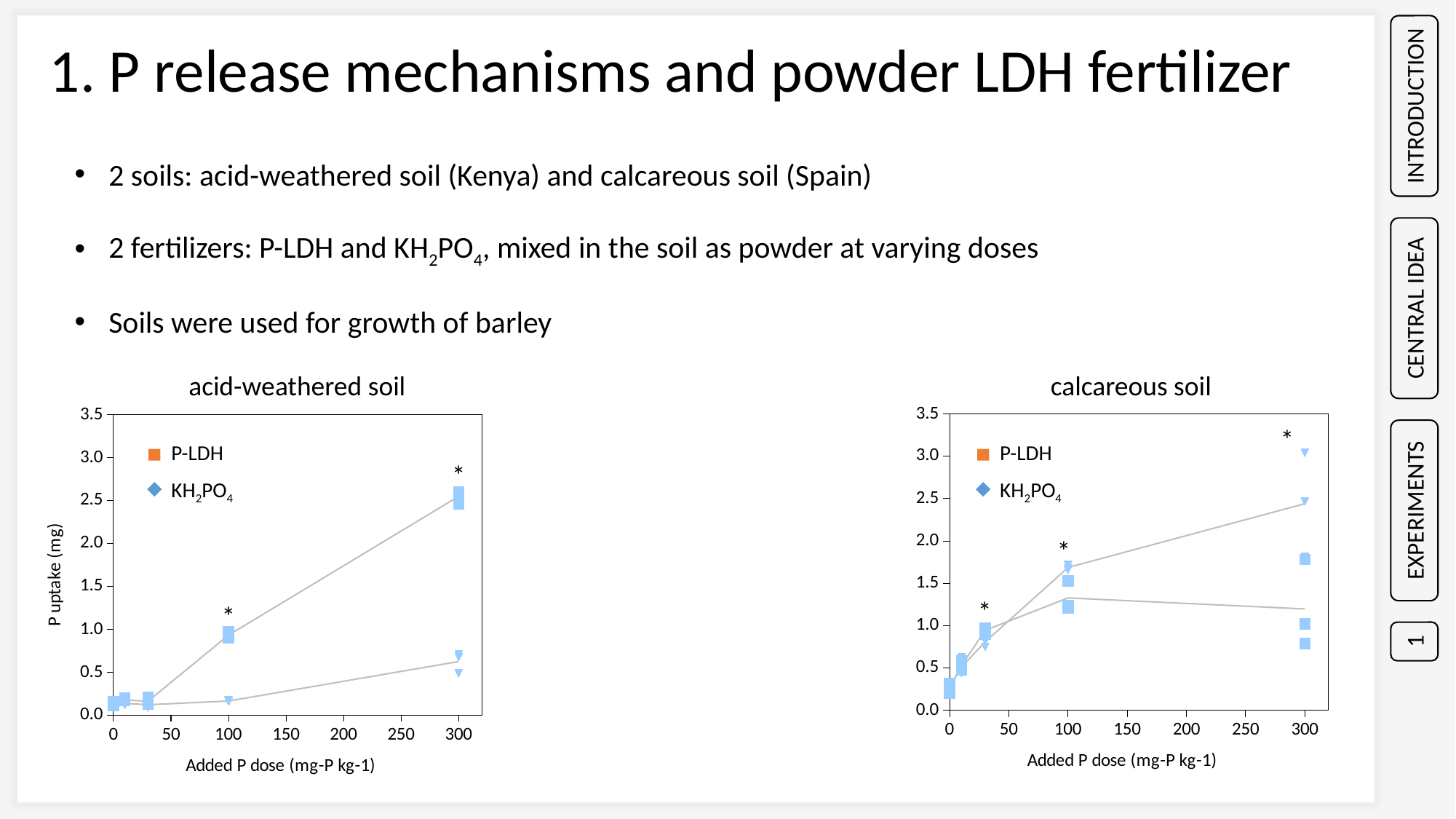

1. P release mechanisms and powder LDH fertilizer

INTRODUCTION
2 soils: acid-weathered soil (Kenya) and calcareous soil (Spain)
2 fertilizers: P-LDH and KH2PO4, mixed in the soil as powder at varying doses
Soils were used for growth of barley

CENTRAL IDEA
acid-weathered soil
calcareous soil

### Chart

| Category |  |  |  |  |
|---|---|---|---|---|

### Chart

| Category |  |  |  |  |
|---|---|---|---|---|
*
P-LDH
P-LDH

*
KH2PO4
KH2PO4

EXPERIMENTS
*
*
*

1